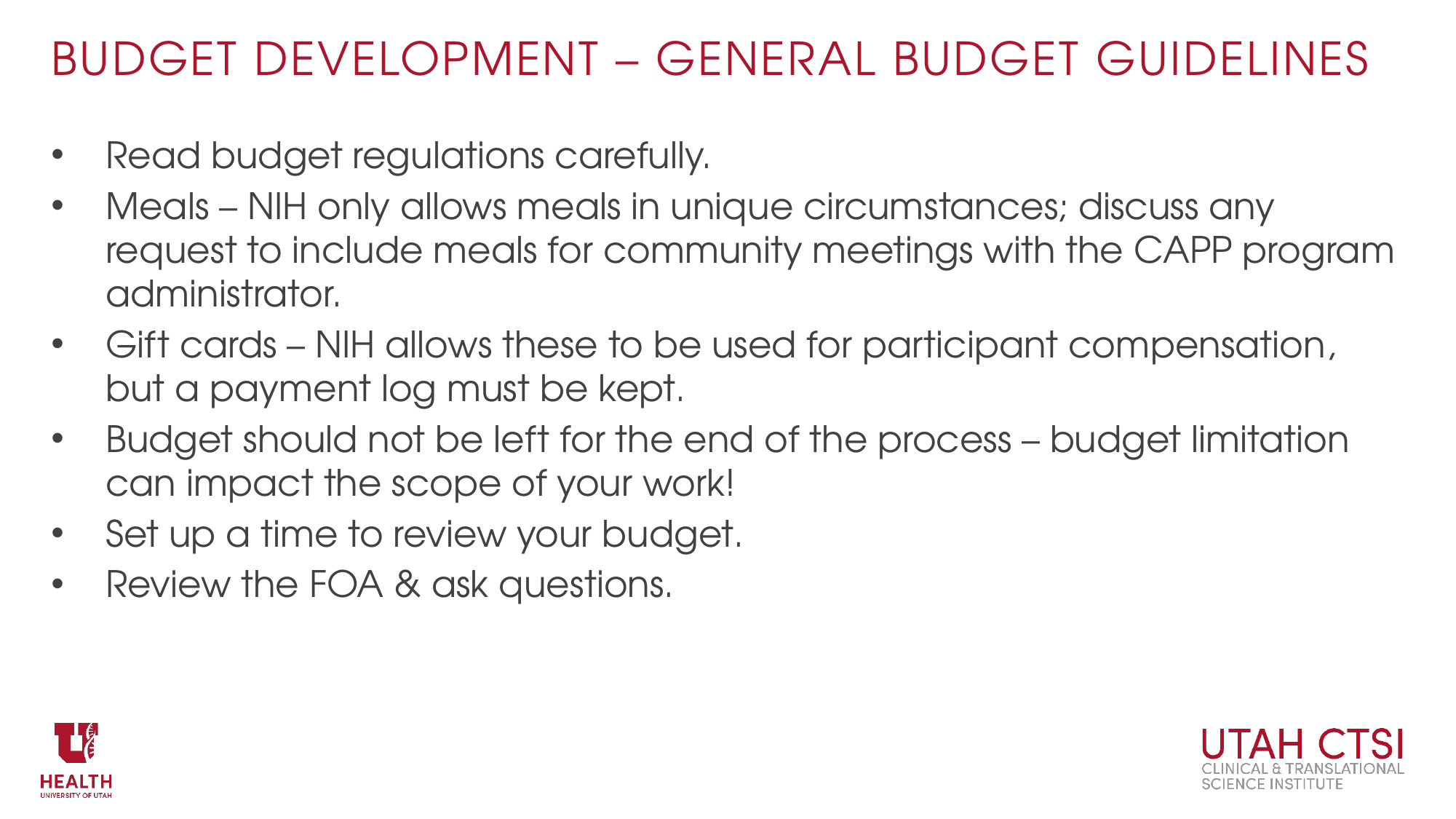

# Budget Development – General Budget Guidelines
Read budget regulations carefully.
Meals – NIH only allows meals in unique circumstances; discuss any request to include meals for community meetings with the CAPP program administrator.
Gift cards – NIH allows these to be used for participant compensation, but a payment log must be kept.
Budget should not be left for the end of the process – budget limitation can impact the scope of your work!
Set up a time to review your budget.
Review the FOA & ask questions.